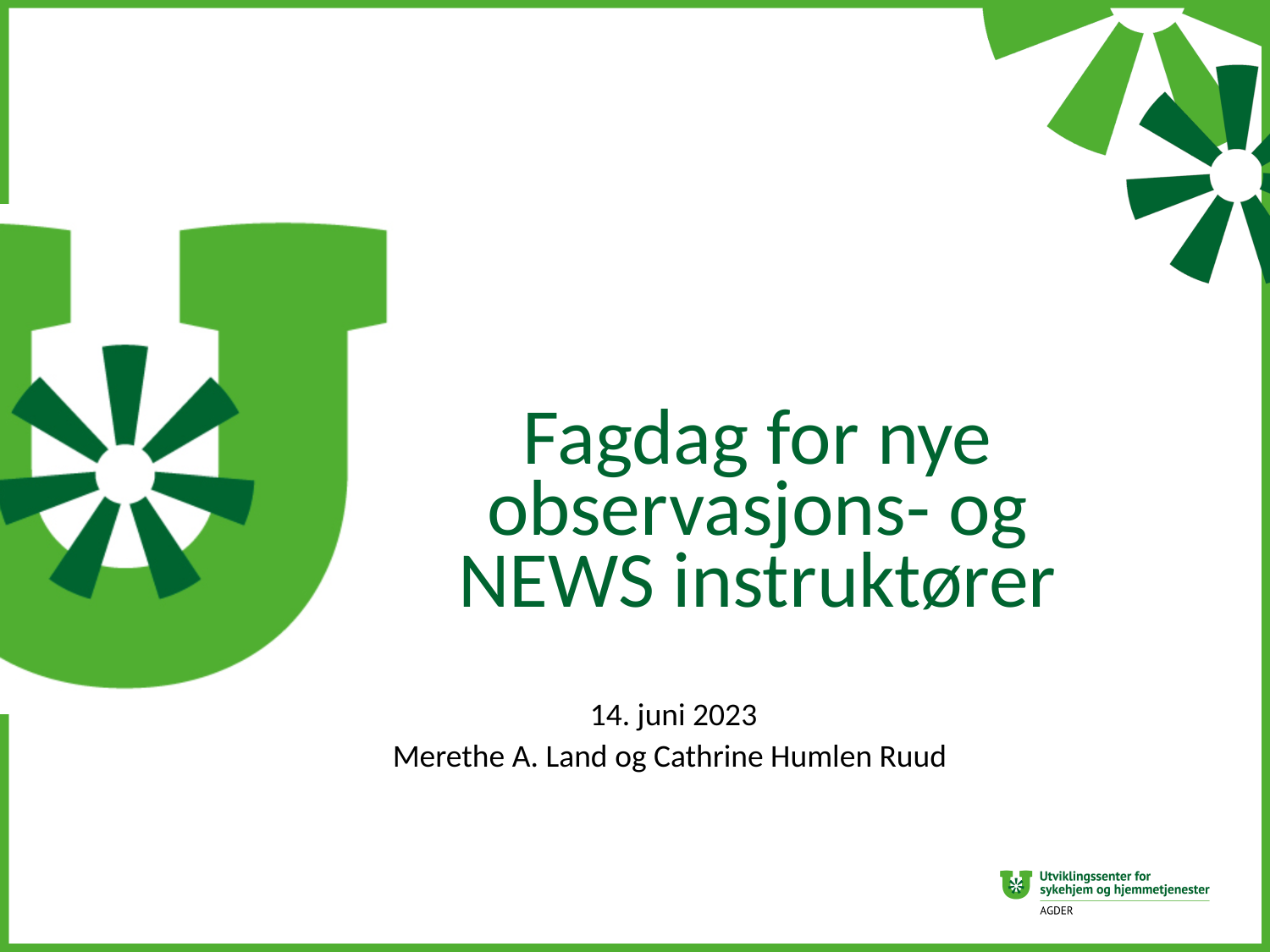

# Fagdag for nye observasjons- og NEWS instruktører
 14. juni 2023
Merethe A. Land og Cathrine Humlen Ruud